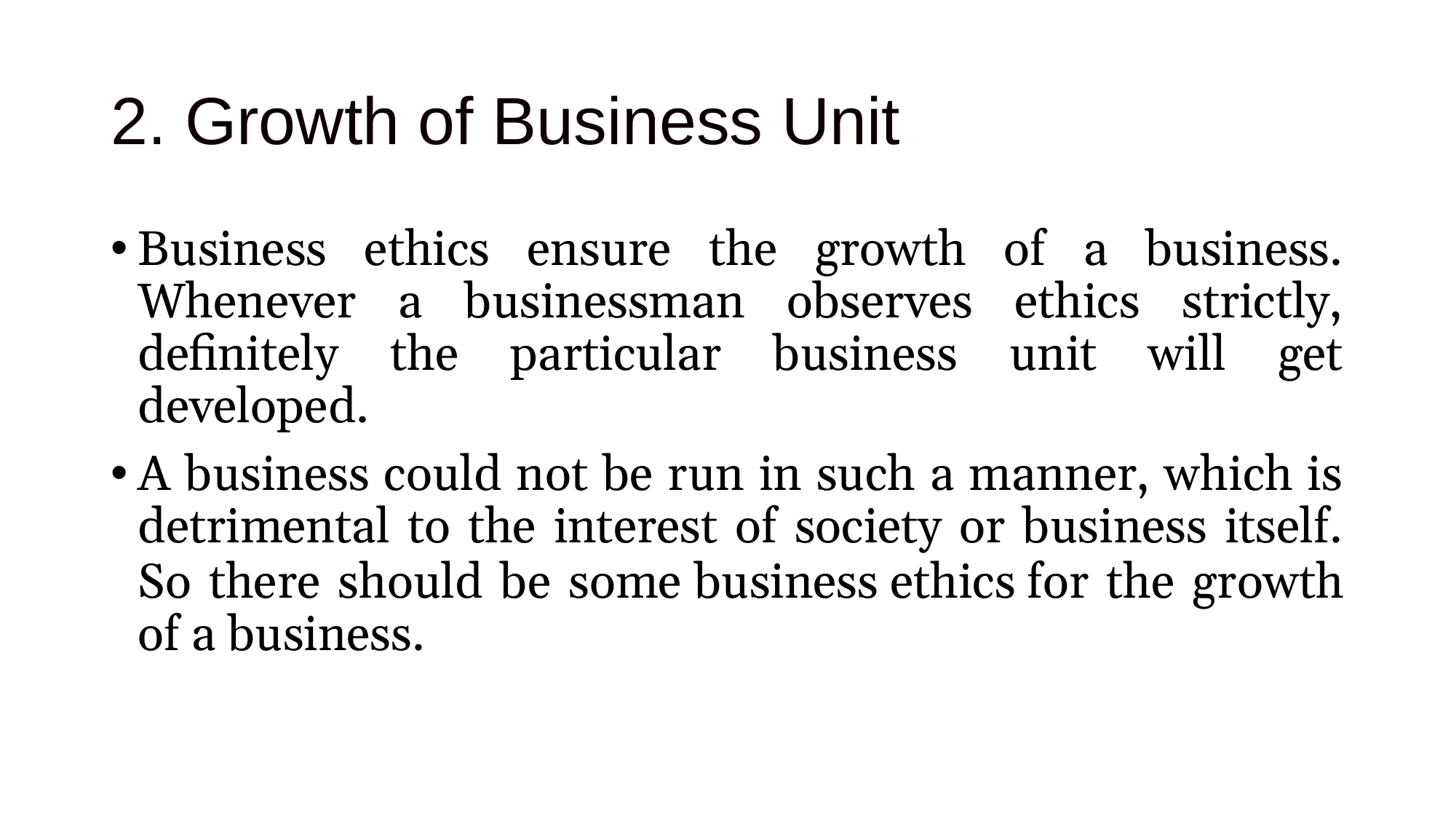

# 2. Growth of Business Unit
Business ethics ensure the growth of a business. Whenever a businessman observes ethics strictly, definitely the particular business unit will get developed.
A business could not be run in such a manner, which is detrimental to the interest of society or business itself. So there should be some business ethics for the growth of a business.